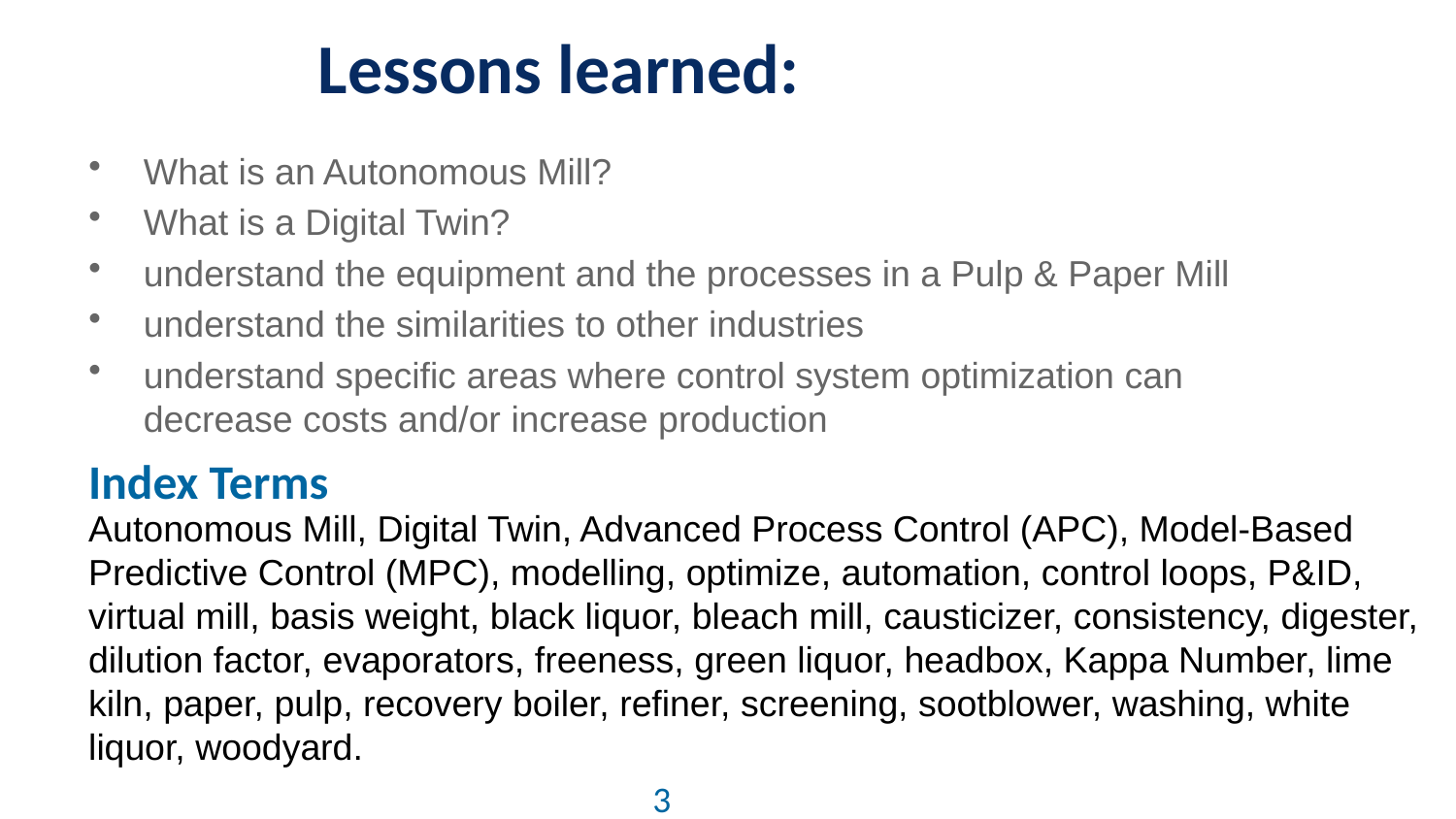

# Lessons learned:
What is an Autonomous Mill?
What is a Digital Twin?
understand the equipment and the processes in a Pulp & Paper Mill
understand the similarities to other industries
understand specific areas where control system optimization can decrease costs and/or increase production
Index Terms
Autonomous Mill, Digital Twin, Advanced Process Control (APC), Model-Based Predictive Control (MPC), modelling, optimize, automation, control loops, P&ID, virtual mill, basis weight, black liquor, bleach mill, causticizer, consistency, digester, dilution factor, evaporators, freeness, green liquor, headbox, Kappa Number, lime kiln, paper, pulp, recovery boiler, refiner, screening, sootblower, washing, white liquor, woodyard.
3